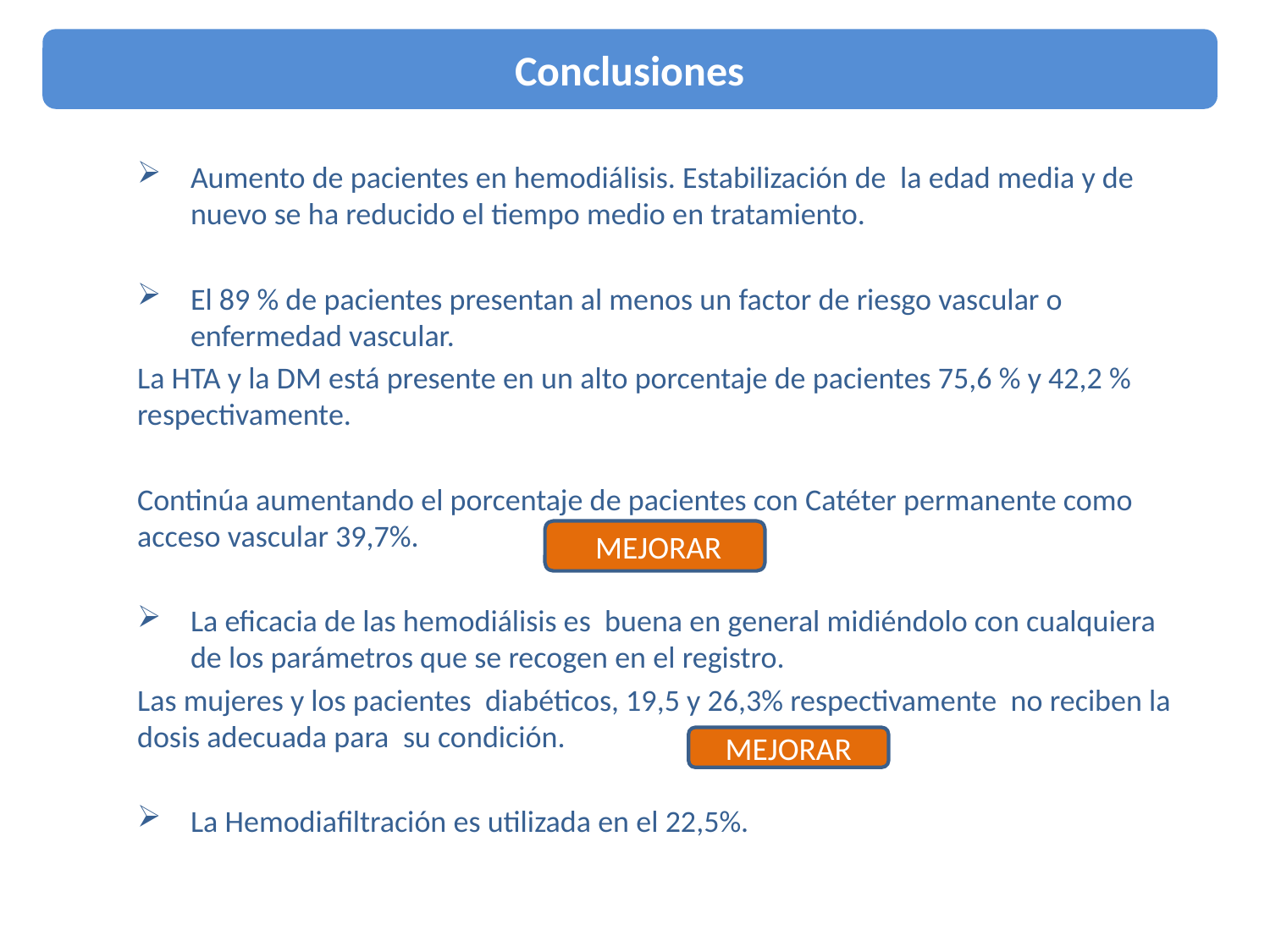

Conclusiones

Aumento de pacientes en hemodiálisis. Estabilización de  la edad media y de nuevo se ha reducido el tiempo medio en tratamiento.

El 89 % de pacientes presentan al menos un factor de riesgo vascular o enfermedad vascular.
La HTA y la DM está presente en un alto porcentaje de pacientes 75,6 % y 42,2 % respectivamente.

Continúa aumentando el porcentaje de pacientes con Catéter permanente como acceso vascular 39,7%.

La eficacia de las hemodiálisis es  buena en general midiéndolo con cualquiera de los parámetros que se recogen en el registro.
Las mujeres y los pacientes  diabéticos, 19,5 y 26,3% respectivamente  no reciben la dosis adecuada para  su condición.

La Hemodiafiltración es utilizada en el 22,5%.

 MEJORAR
MEJORAR